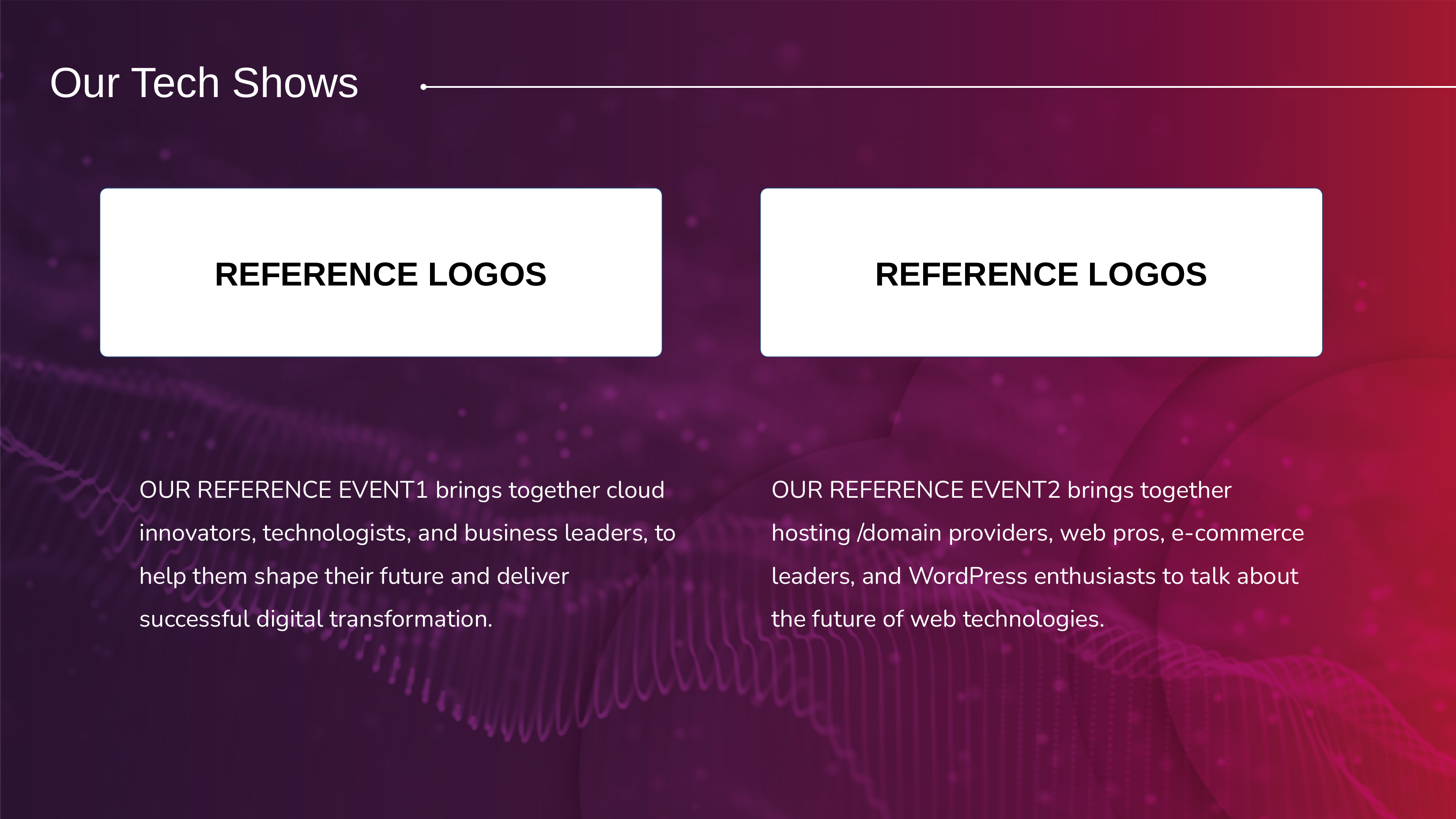

Our Tech Shows
REFERENCE LOGOS
REFERENCE LOGOS
OUR REFERENCE EVENT1 brings together cloud innovators, technologists, and business leaders, to help them shape their future and deliver successful digital transformation.
OUR REFERENCE EVENT2 brings together hosting /domain providers, web pros, e-commerce leaders, and WordPress enthusiasts to talk about the future of web technologies.